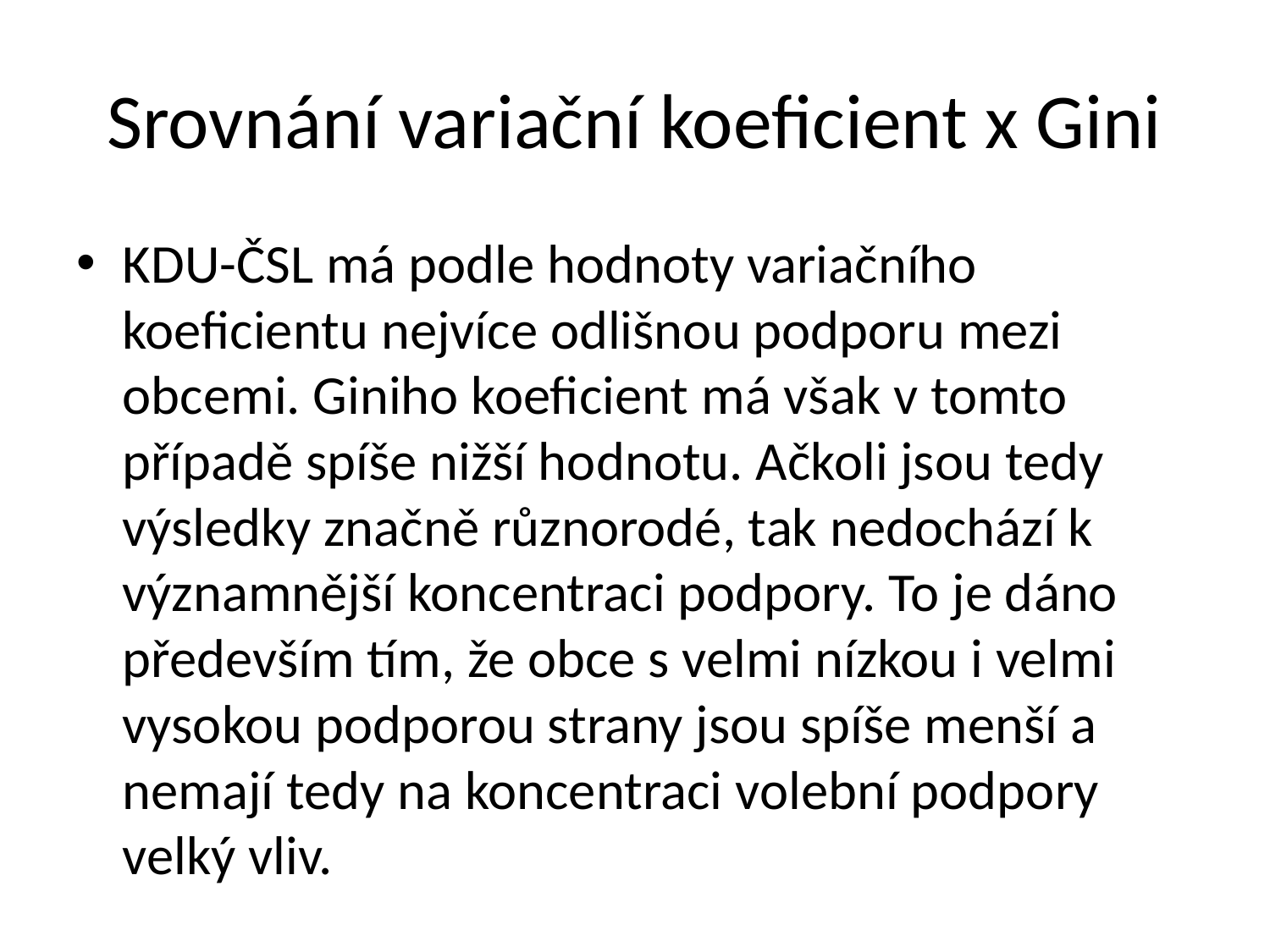

# Srovnání variační koeficient x Gini
KDU-ČSL má podle hodnoty variačního koeficientu nejvíce odlišnou podporu mezi obcemi. Giniho koeficient má však v tomto případě spíše nižší hodnotu. Ačkoli jsou tedy výsledky značně různorodé, tak nedochází k významnější koncentraci podpory. To je dáno především tím, že obce s velmi nízkou i velmi vysokou podporou strany jsou spíše menší a nemají tedy na koncentraci volební podpory velký vliv.